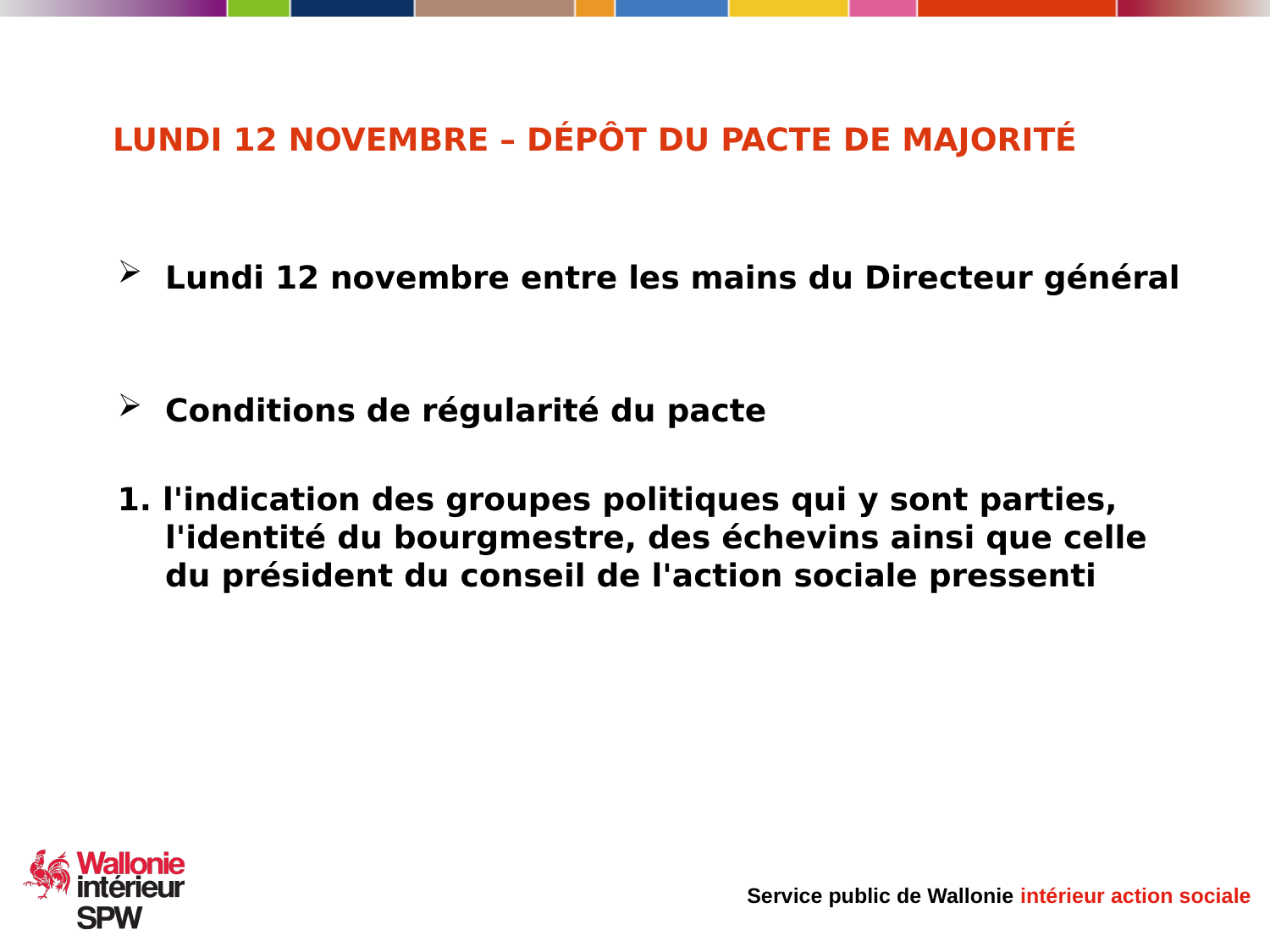

Lundi 12 NOVEMBRE – DÉPÔT DU PACTE DE MAJORITÉ

Lundi 12 novembre entre les mains du Directeur général

Conditions de régularité du pacte

1. l'indication des groupes politiques qui y sont parties, l'identité du bourgmestre, des échevins ainsi que celle du président du conseil de l'action sociale pressenti
4